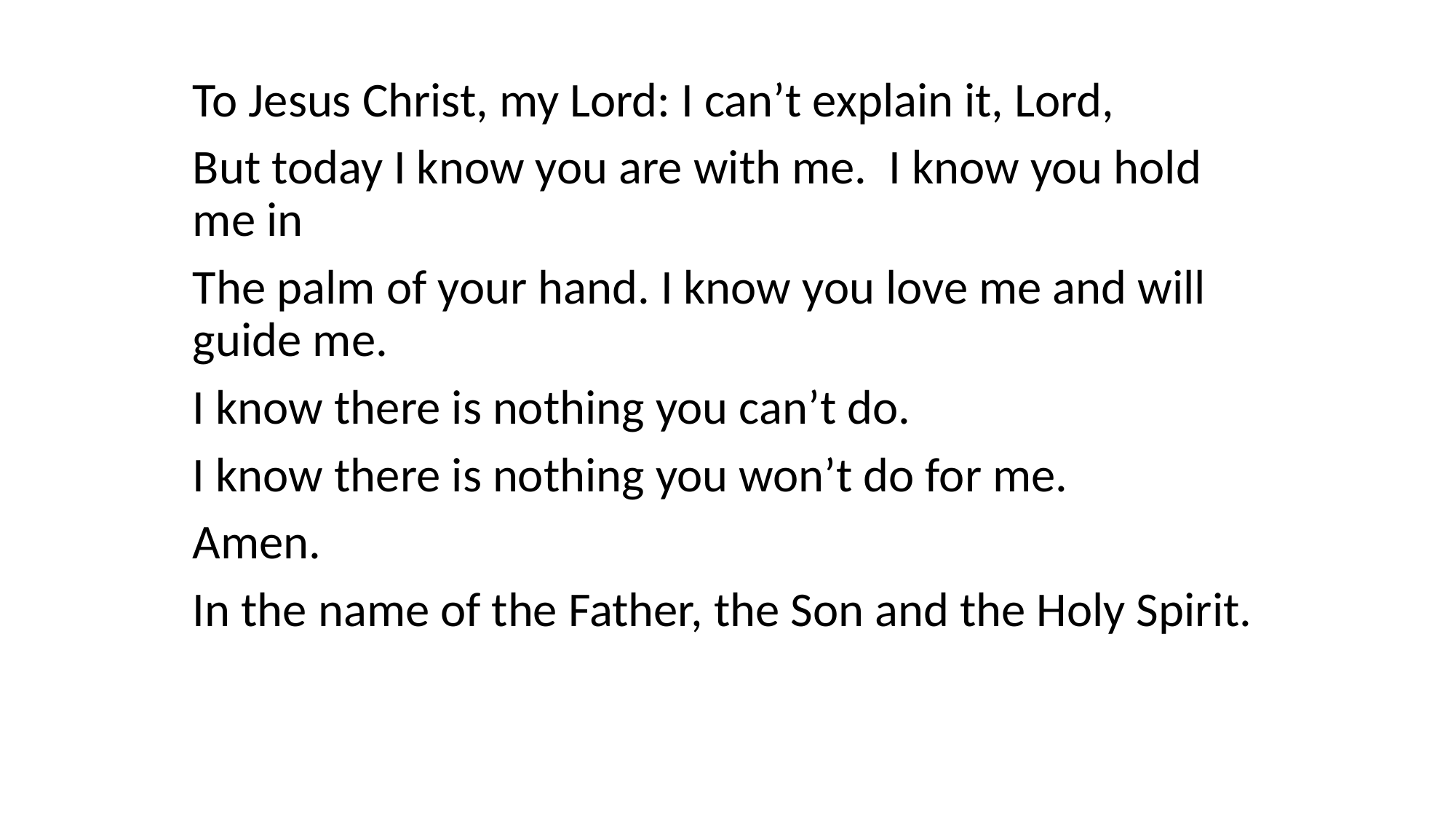

#
To Jesus Christ, my Lord: I can’t explain it, Lord,
But today I know you are with me.  I know you hold me in
The palm of your hand. I know you love me and will guide me.
I know there is nothing you can’t do.
I know there is nothing you won’t do for me.
Amen.
In the name of the Father, the Son and the Holy Spirit.